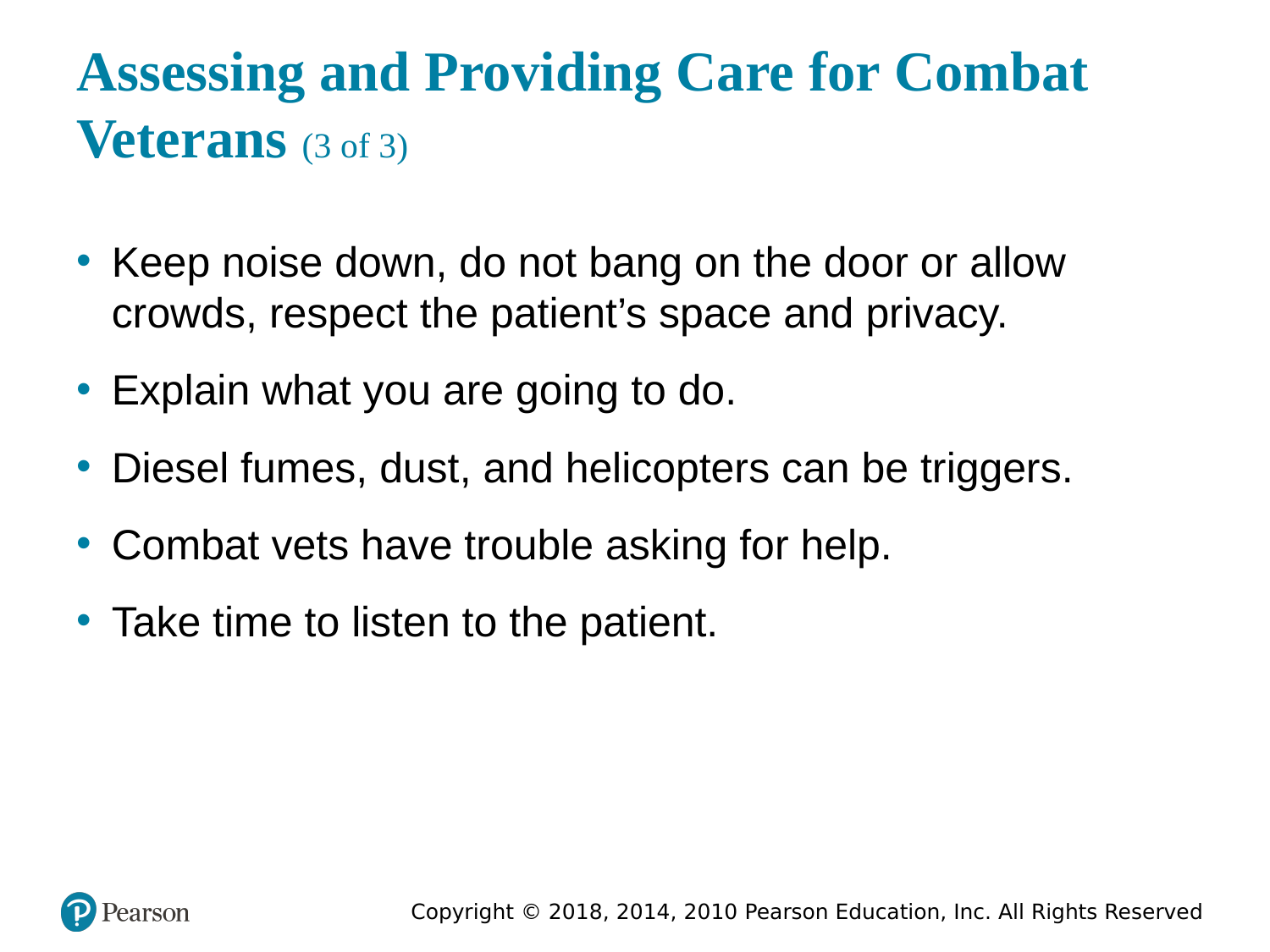

# Assessing and Providing Care for Combat Veterans (3 of 3)
Keep noise down, do not bang on the door or allow crowds, respect the patient’s space and privacy.
Explain what you are going to do.
Diesel fumes, dust, and helicopters can be triggers.
Combat vets have trouble asking for help.
Take time to listen to the patient.